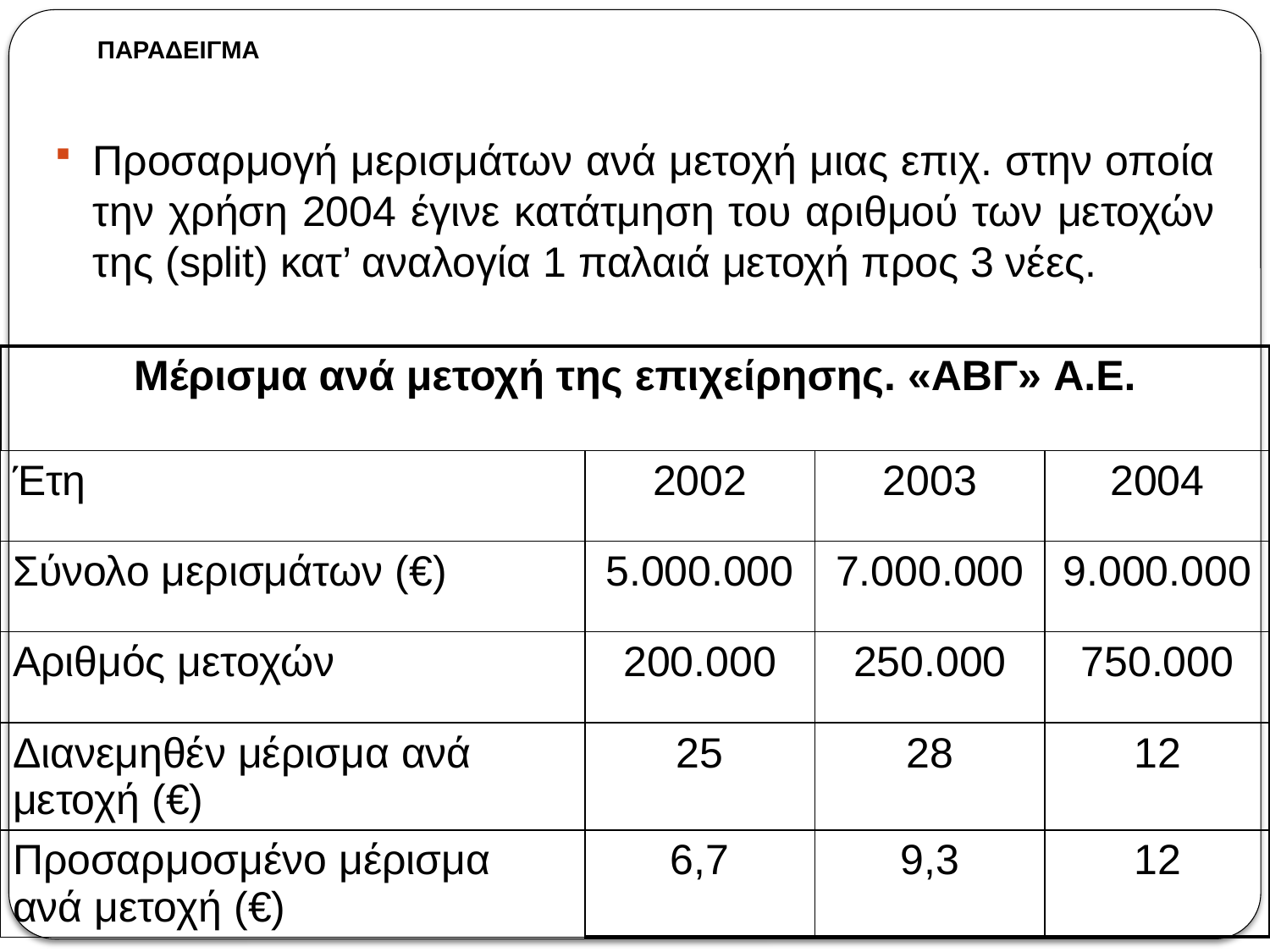

# ΠΑΡΑΔΕΙΓΜΑ
Προσαρμογή μερισμάτων ανά μετοχή μιας επιχ. στην οποία την χρήση 2004 έγινε κατάτμηση του αριθμού των μετοχών της (split) κατ’ αναλογία 1 παλαιά μετοχή προς 3 νέες.
| Μέρισμα ανά μετοχή της επιχείρησης. «ΑΒΓ» A.E. |  |  |  |
| --- | --- | --- | --- |
| Έτη | 2002 | 2003 | 2004 |
| Σύνολο μερισμάτων (€) | 5.000.000 | 7.000.000 | 9.000.000 |
| Αριθμός μετοχών | 200.000 | 250.000 | 750.000 |
| Διανεμηθέν μέρισμα ανά μετοχή (€) | 25 | 28 | 12 |
| Προσαρμοσμένο μέρισμα ανά μετοχή (€) | 6,7 | 9,3 | 12 |